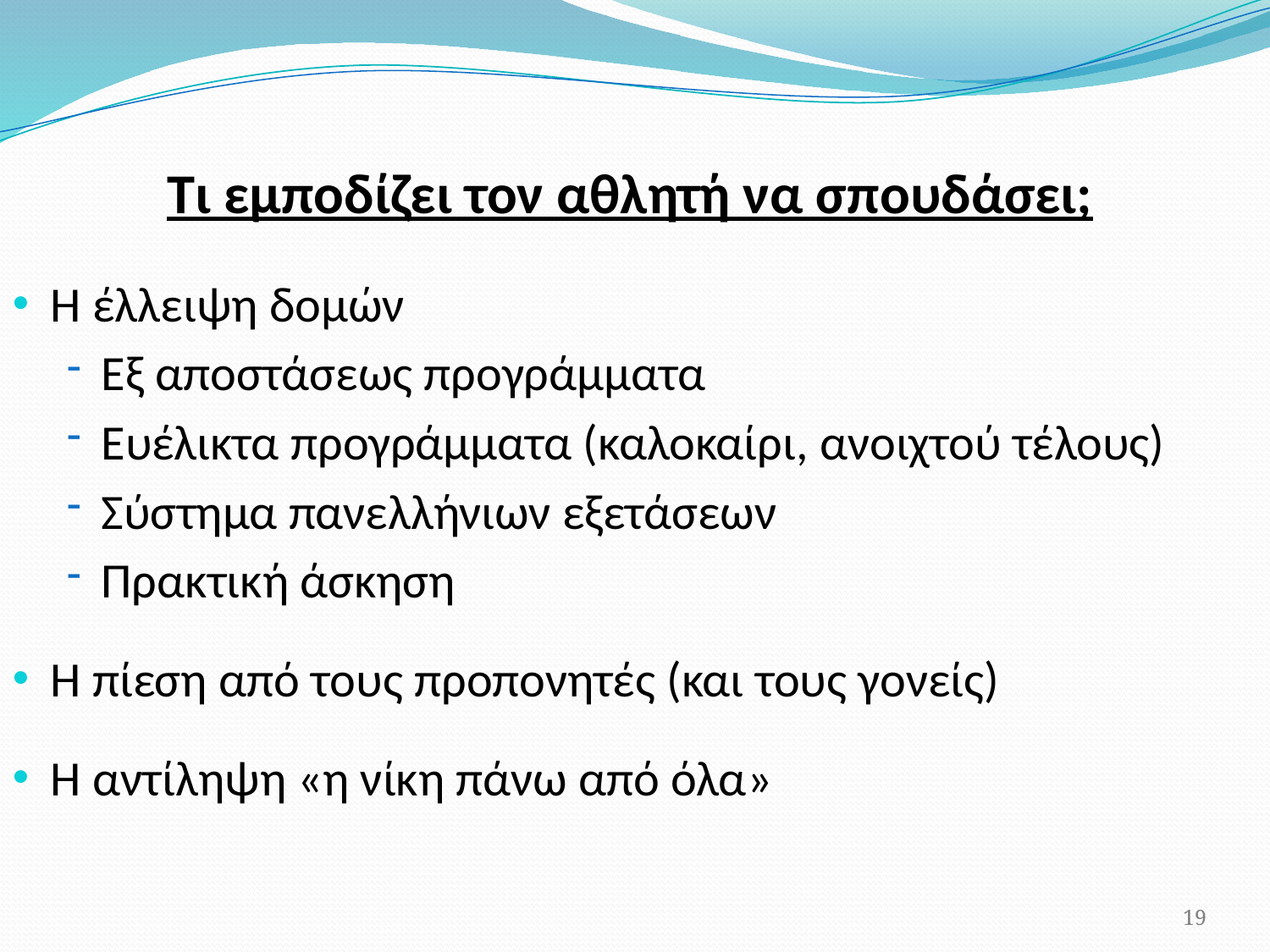

# Τι εμποδίζει τον αθλητή να σπουδάσει;
Η έλλειψη δομών
Εξ αποστάσεως προγράμματα
Ευέλικτα προγράμματα (καλοκαίρι, ανοιχτού τέλους)
Σύστημα πανελλήνιων εξετάσεων
Πρακτική άσκηση
Η πίεση από τους προπονητές (και τους γονείς)
Η αντίληψη «η νίκη πάνω από όλα»

19